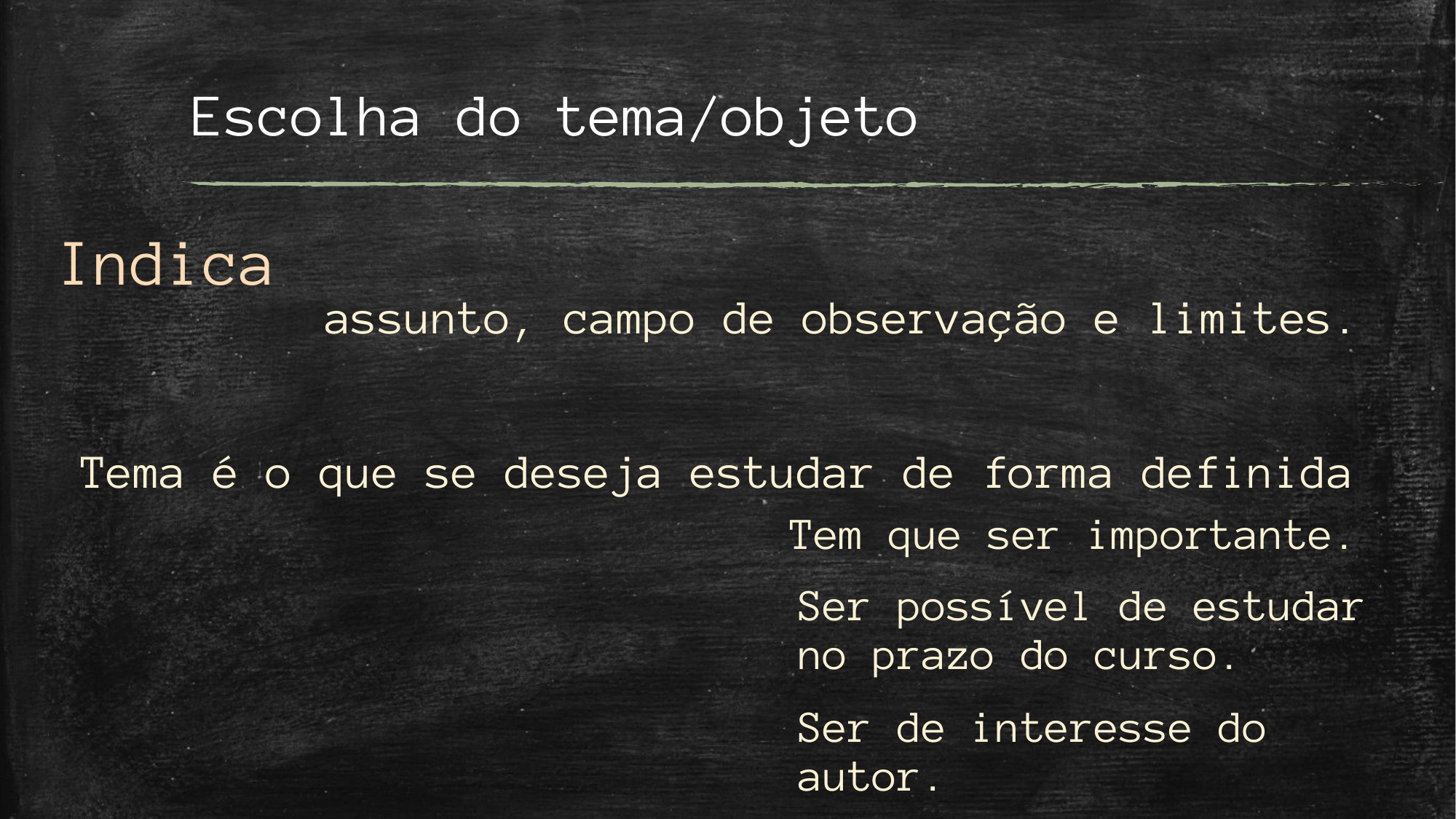

# Escolha do tema/objeto
Indica
assunto, campo de observação e limites.
Tema é o que se deseja estudar de forma definida
Tem que ser importante.
Ser possível de estudar no prazo do curso.
Ser de interesse do autor.